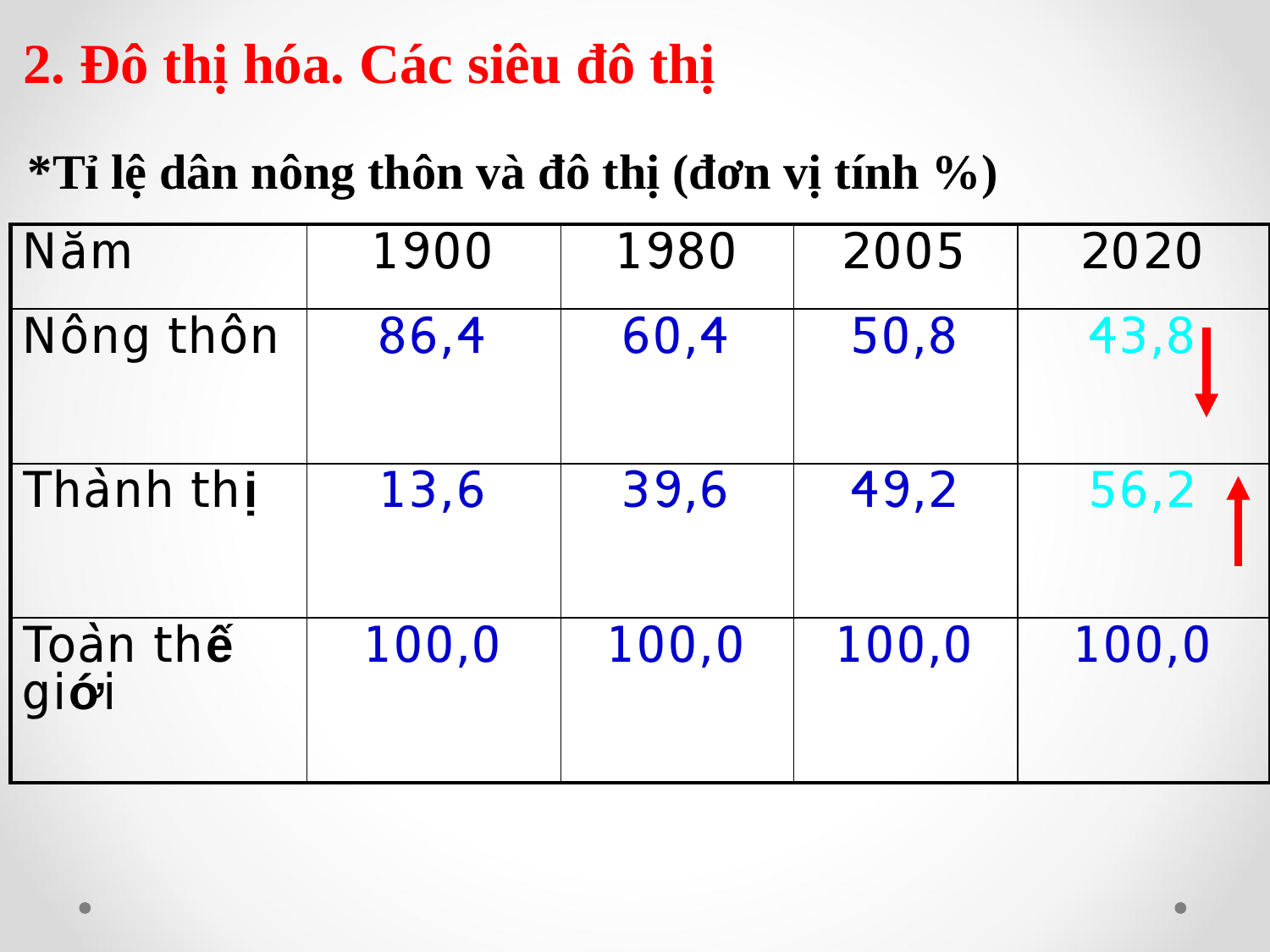

2. Đô thị hóa. Các siêu đô thị
*Tỉ lệ dân nông thôn và đô thị (đơn vị tính %)
| Năm | 1900 | 1980 | 2005 | 2020 |
| --- | --- | --- | --- | --- |
| Nông thôn | 86,4 | 60,4 | 50,8 | 43,8 |
| Thành thị | 13,6 | 39,6 | 49,2 | 56,2 |
| Toàn thế giới | 100,0 | 100,0 | 100,0 | 100,0 |